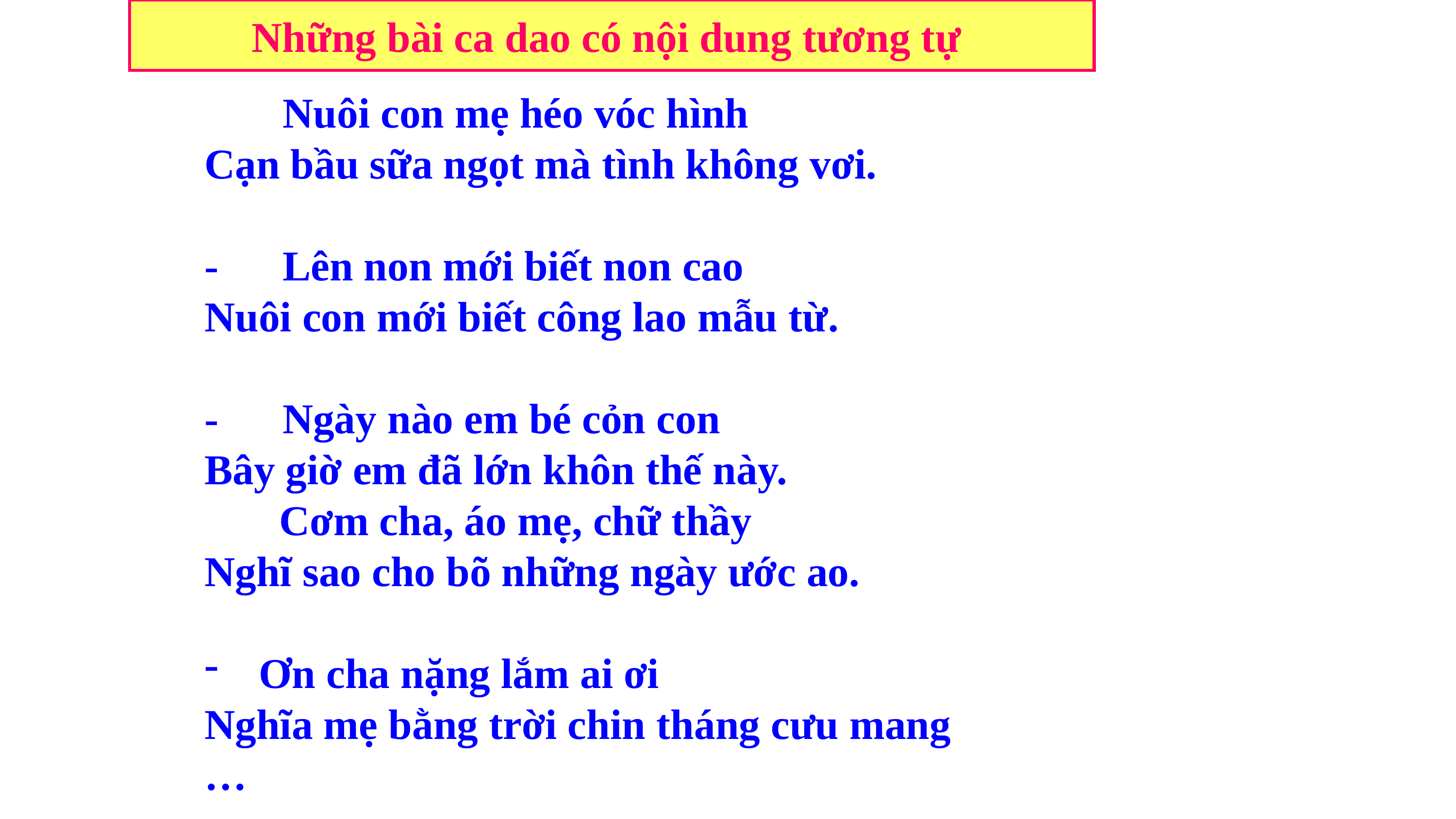

Những bài ca dao có nội dung tương tự
 -     Nuôi con mẹ héo vóc hình
Cạn bầu sữa ngọt mà tình không vơi.

-      Lên non mới biết non cao
Nuôi con mới biết công lao mẫu từ.

-      Ngày nào em bé cỏn con
Bây giờ em đã lớn khôn thế này.
       Cơm cha, áo mẹ, chữ thầy
Nghĩ sao cho bõ những ngày ước ao.

Ơn cha nặng lắm ai ơi
Nghĩa mẹ bằng trời chin tháng cưu mang
…